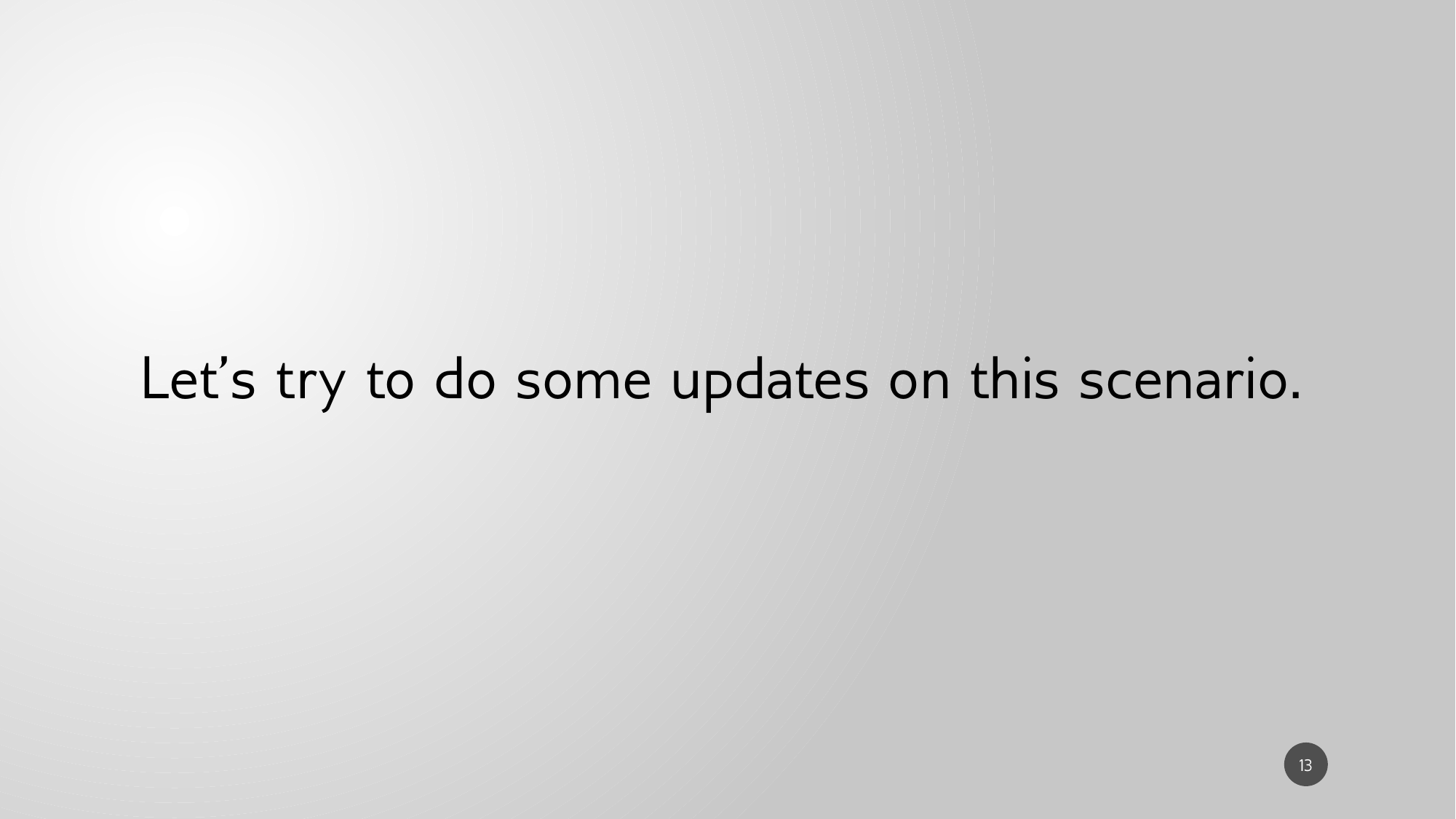

Let’s try to do some updates on this scenario.
13